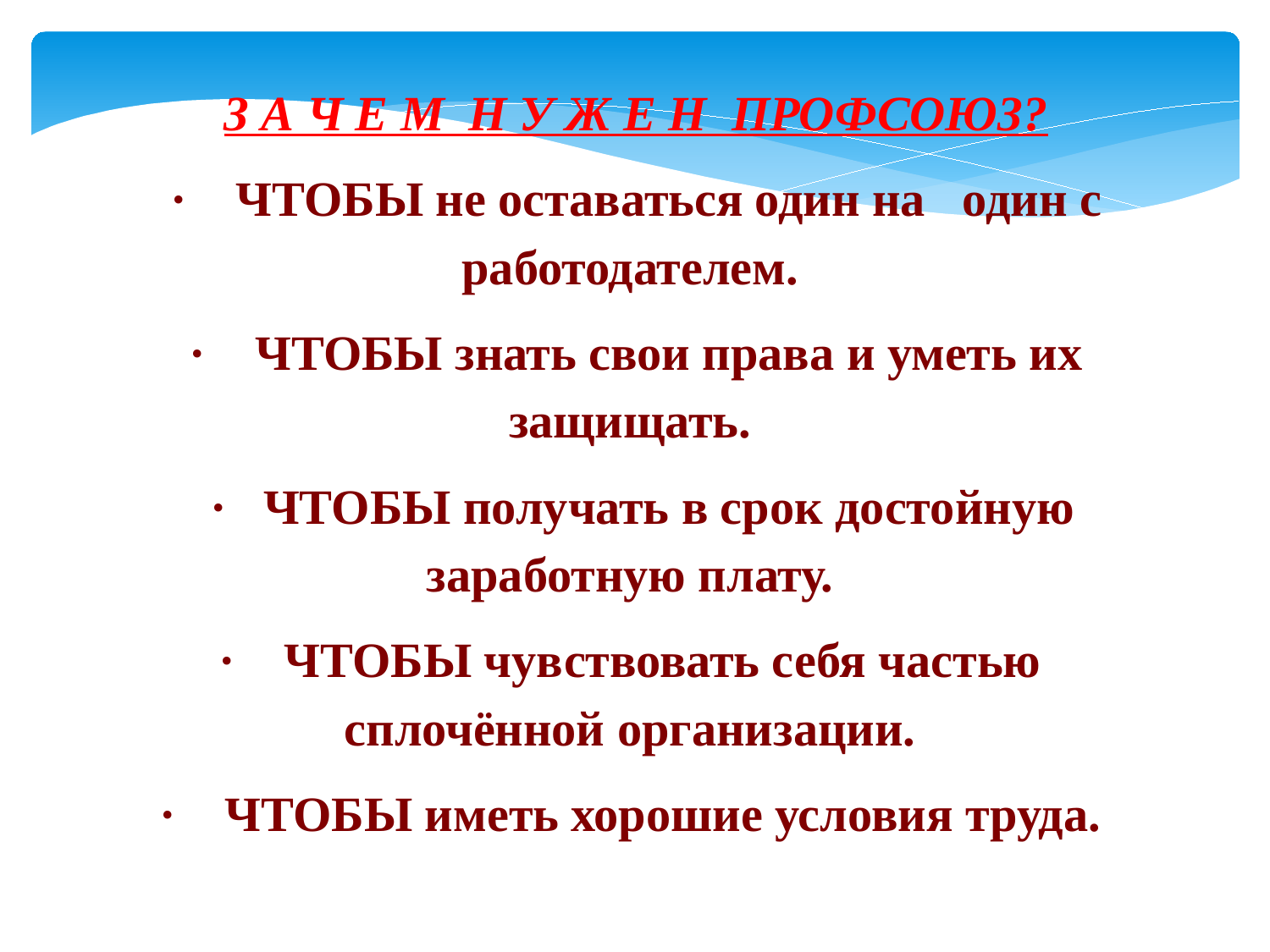

З А Ч Е М  Н У Ж Е Н  ПРОФСОЮЗ?
 ·    ЧТОБЫ не оставаться один на   один с работодателем.
 ·    ЧТОБЫ знать свои права и уметь их защищать.
  ·   ЧТОБЫ получать в срок достойную заработную плату.
·    ЧТОБЫ чувствовать себя частью сплочённой организации.
·    ЧТОБЫ иметь хорошие условия труда.